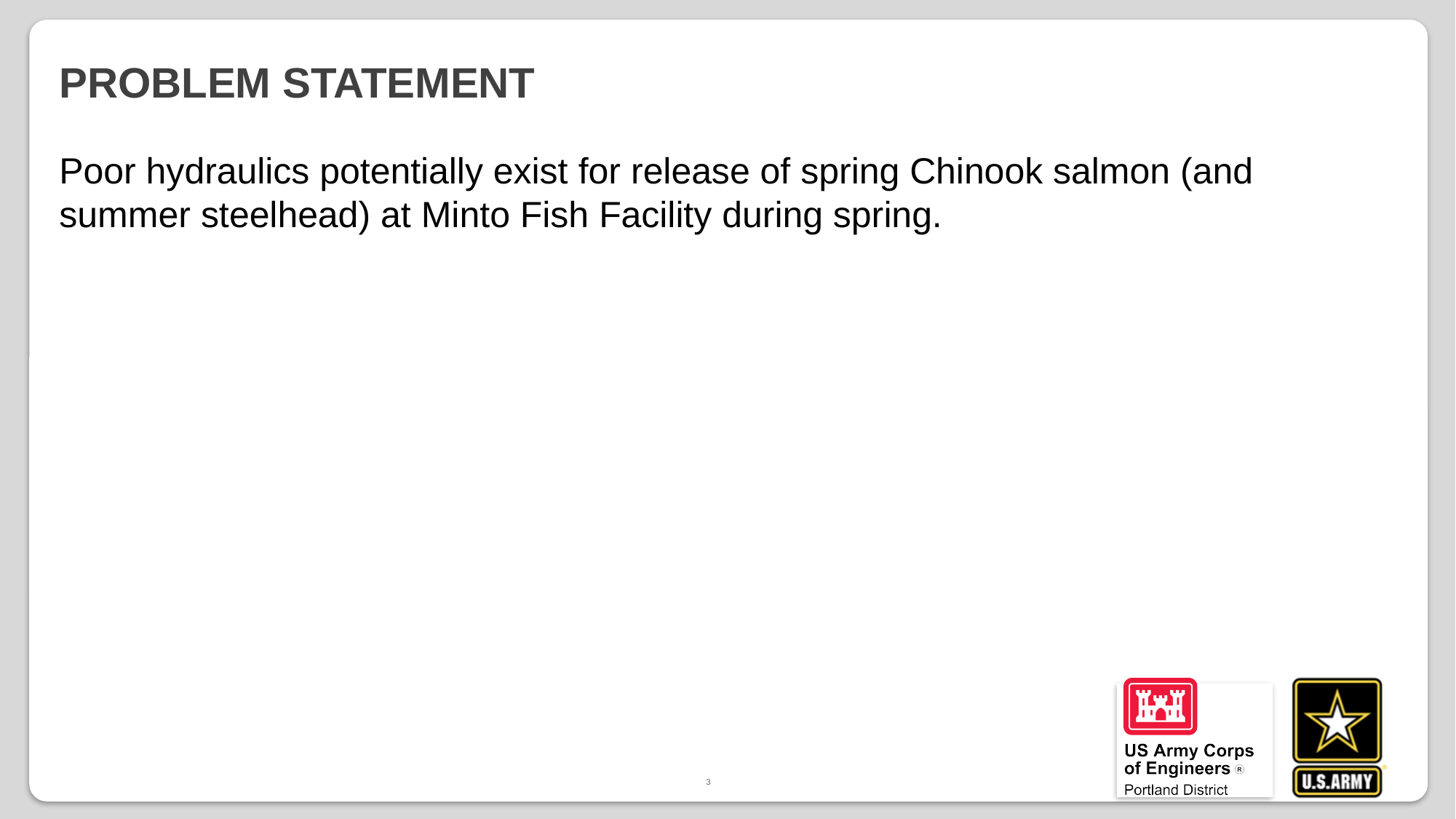

# Problem Statement
Poor hydraulics potentially exist for release of spring Chinook salmon (and summer steelhead) at Minto Fish Facility during spring.

3